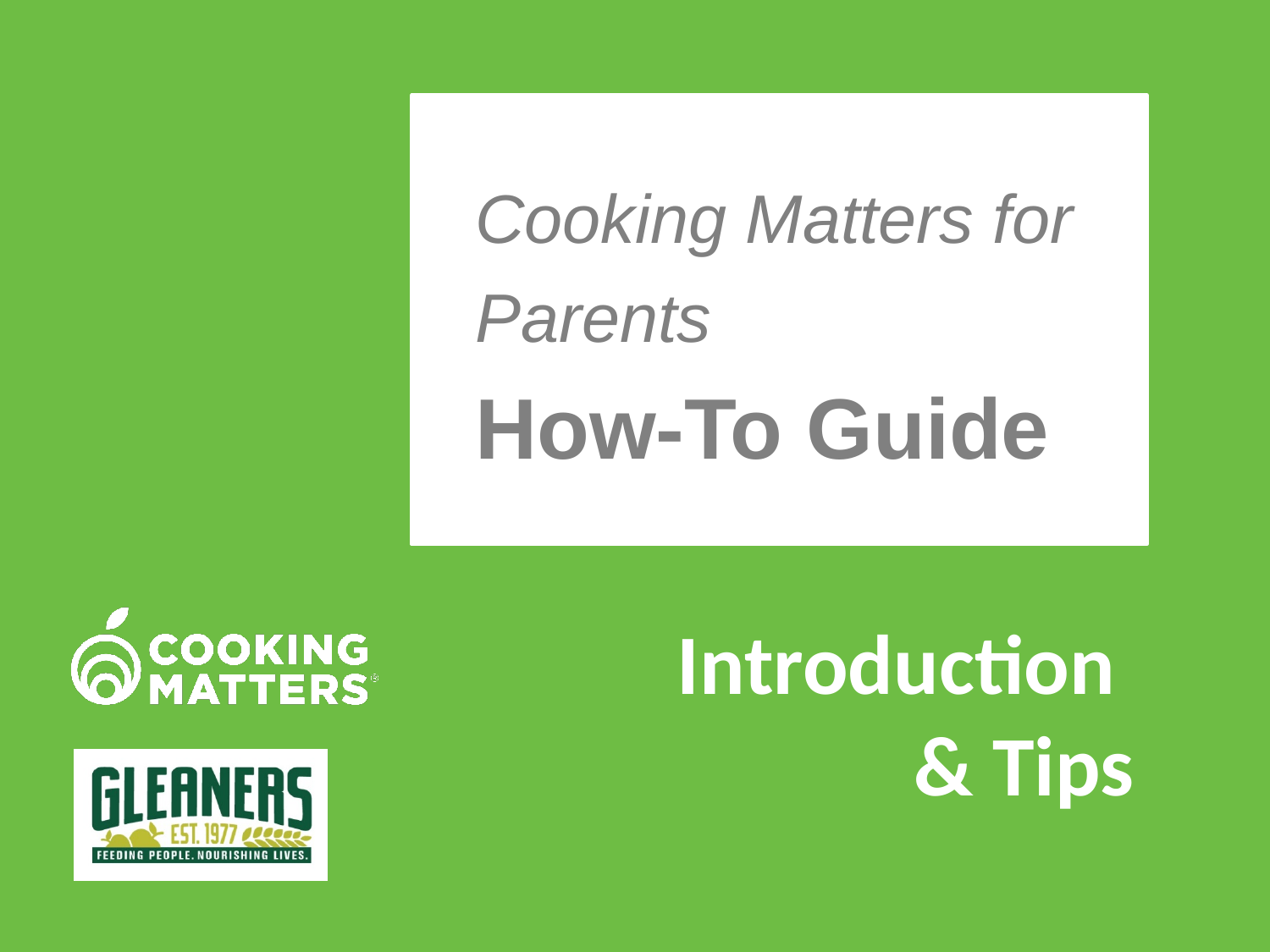

Cooking Matters for Parents
How-To Guide
Introduction
& Tips